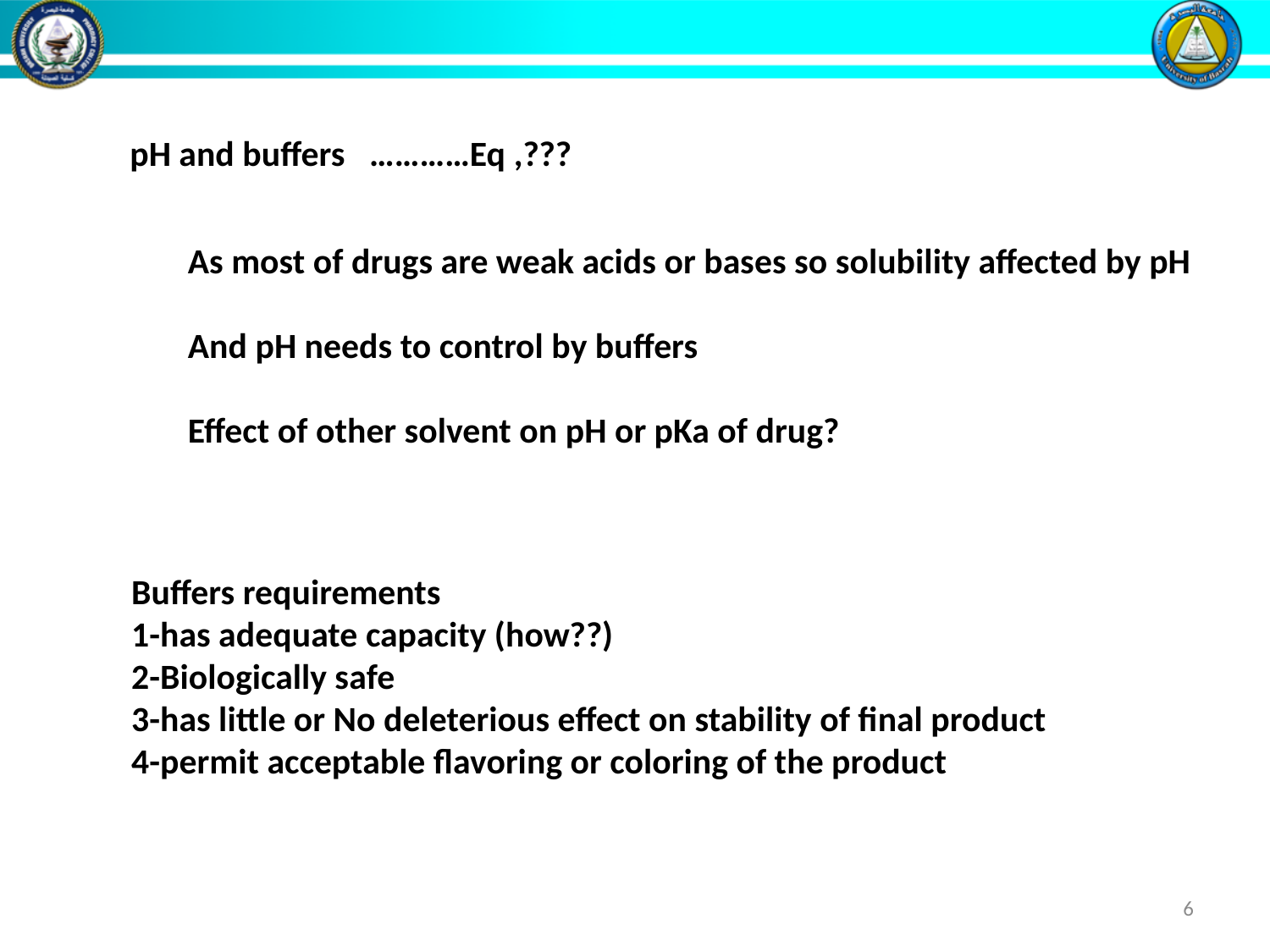

pH and buffers   …………Eq ,???
As most of drugs are weak acids or bases so solubility affected by pH

And pH needs to control by buffers

Effect of other solvent on pH or pKa of drug?
Buffers requirements
1-has adequate capacity (how??)
2-Biologically safe
3-has little or No deleterious effect on stability of final product
4-permit acceptable flavoring or coloring of the product
6